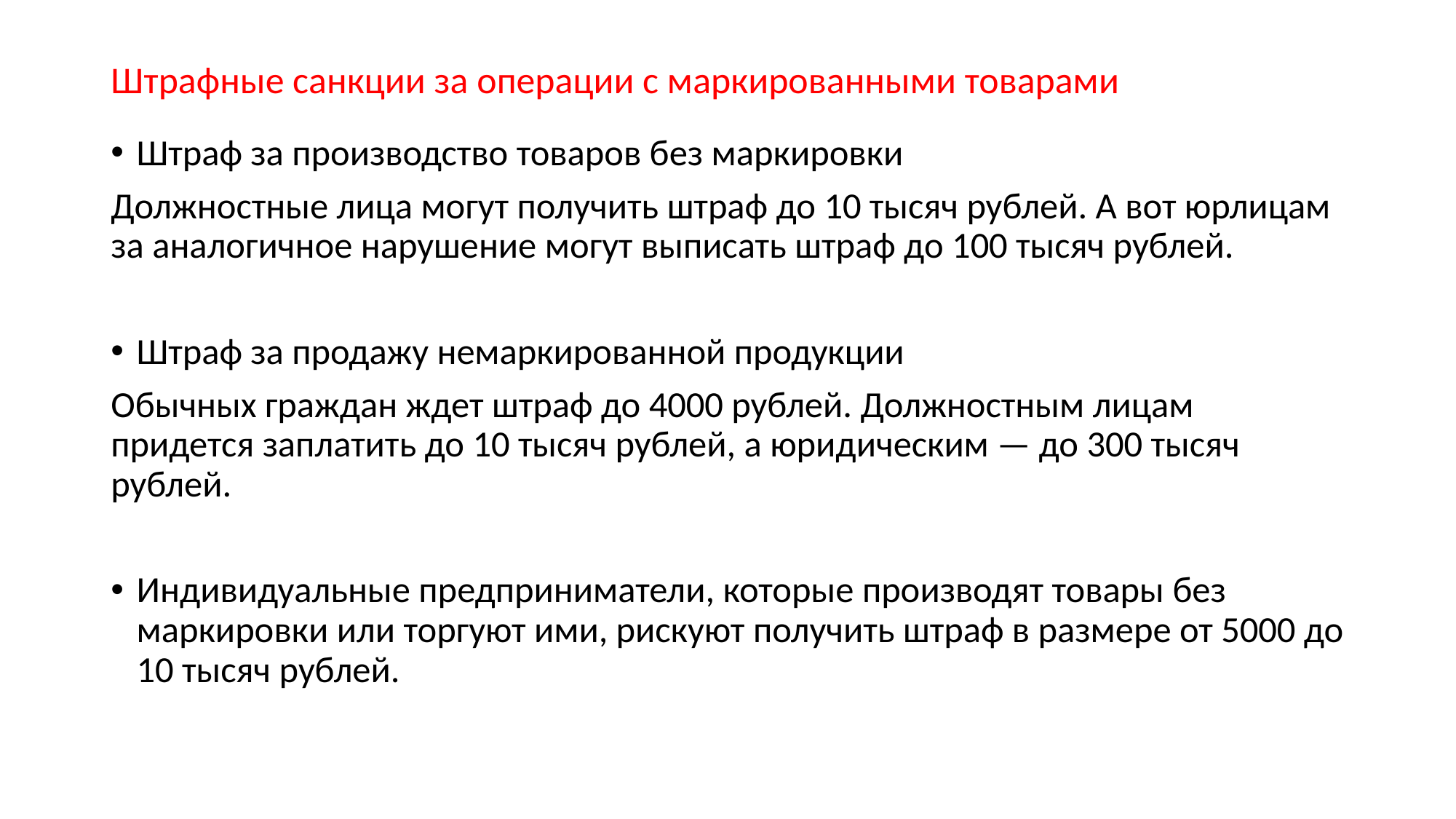

# Штрафные санкции за операции с маркированными товарами
Штраф за производство товаров без маркировки
Должностные лица могут получить штраф до 10 тысяч рублей. А вот юрлицам за аналогичное нарушение могут выписать штраф до 100 тысяч рублей.

Штраф за продажу немаркированной продукции
Обычных граждан ждет штраф до 4000 рублей. Должностным лицам придется заплатить до 10 тысяч рублей, а юридическим — до 300 тысяч рублей.

Индивидуальные предприниматели, которые производят товары без маркировки или торгуют ими, рискуют получить штраф в размере от 5000 до 10 тысяч рублей.